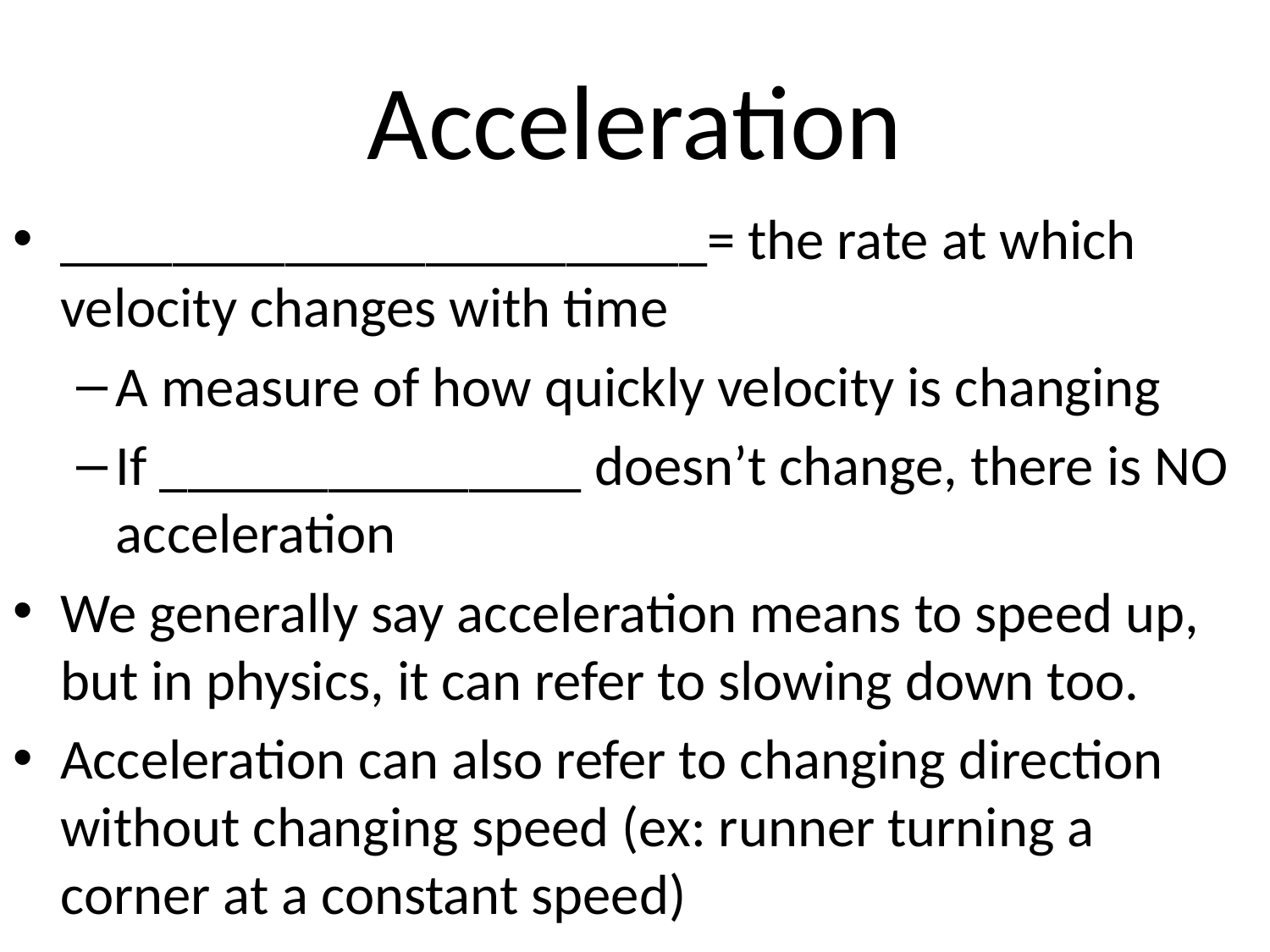

# Acceleration
_______________________= the rate at which velocity changes with time
A measure of how quickly velocity is changing
If _______________ doesn’t change, there is NO acceleration
We generally say acceleration means to speed up, but in physics, it can refer to slowing down too.
Acceleration can also refer to changing direction without changing speed (ex: runner turning a corner at a constant speed)